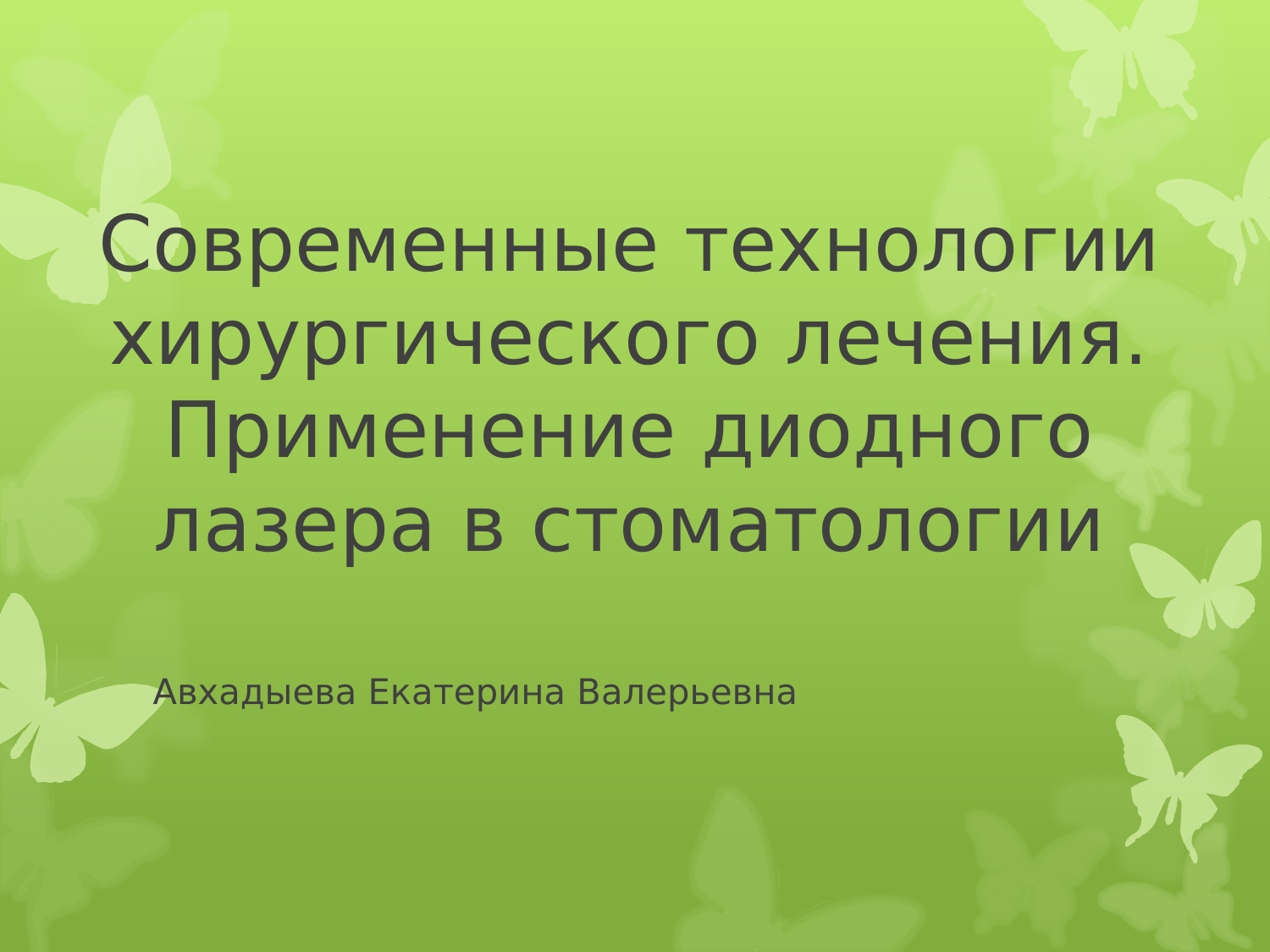

# Современные технологии хирургического лечения. Применение диодного лазера в стоматологии
Авхадыева Екатерина Валерьевна